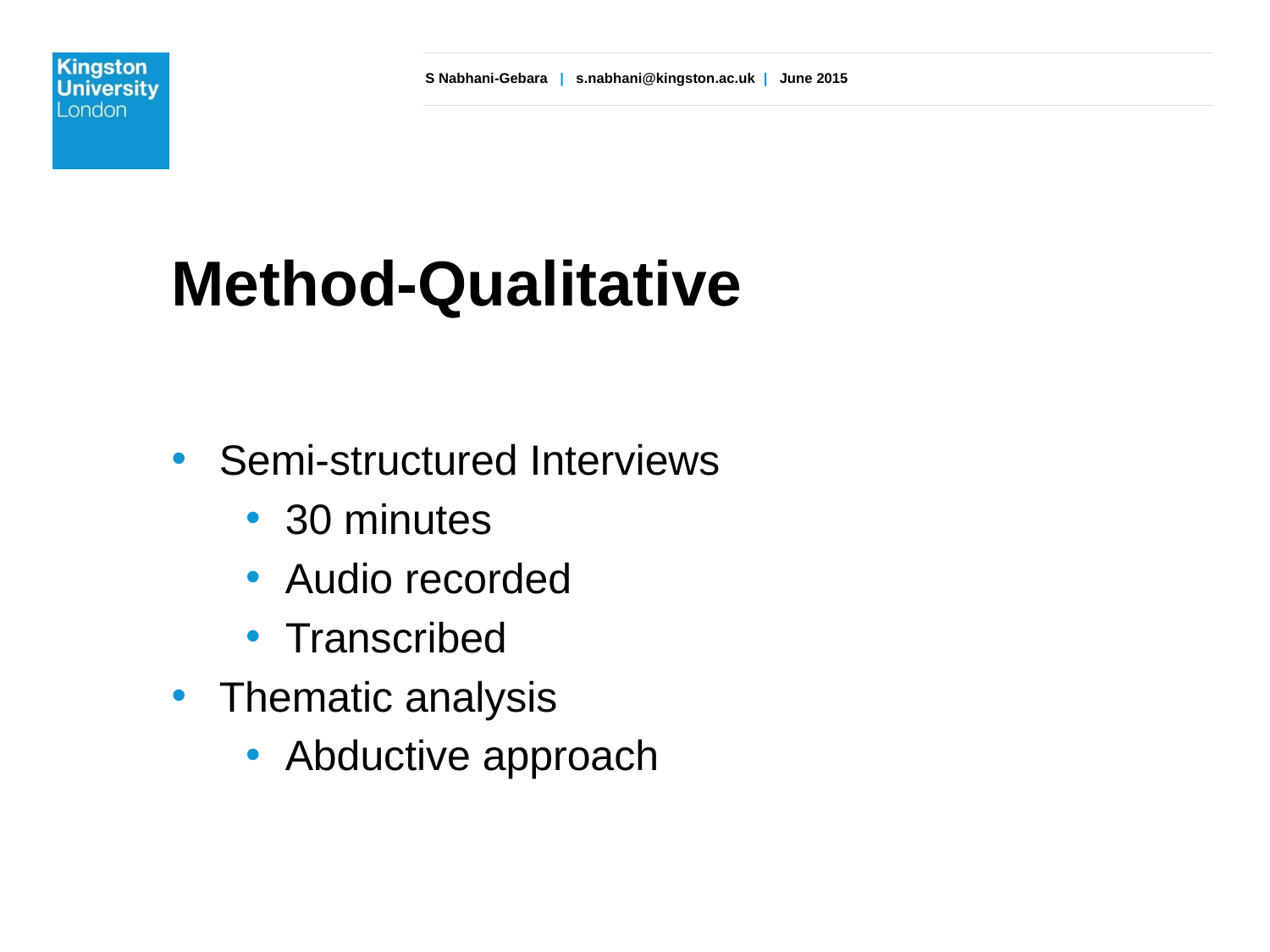

# Method-Qualitative

Semi-structured Interviews
30 minutes
Audio recorded
Transcribed
Thematic analysis
Abductive approach